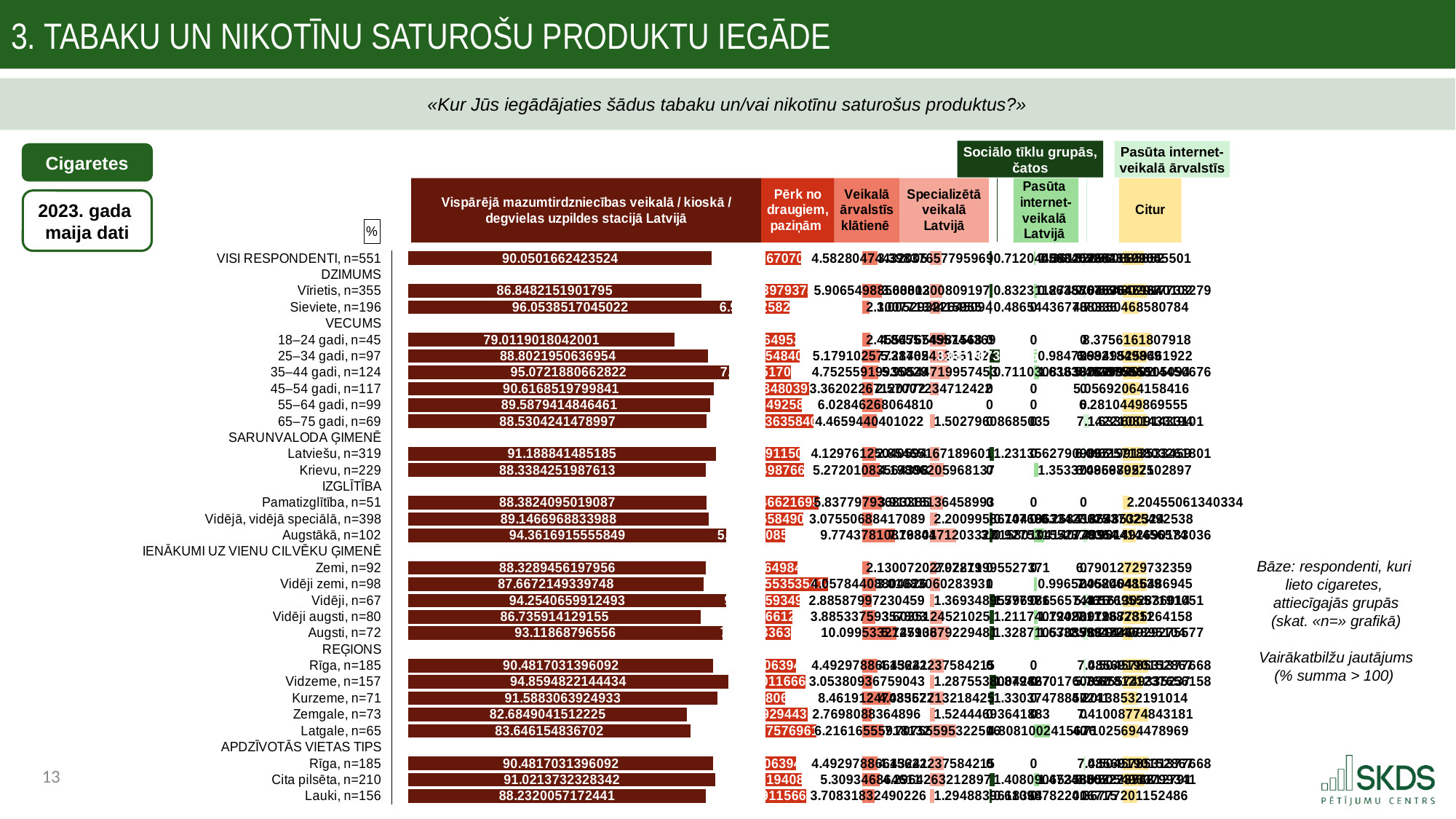

3. Tabaku un nikotīnu saturošu produktu iegāde
«Kur Jūs iegādājaties šādus tabaku un/vai nikotīnu saturošus produktus?»
Sociālo tīklu grupās, čatos
Pasūta internet-veikalā ārvalstīs
Cigaretes

### Chart: %

| Category | . | Vispārējā mazumtirdzniecības veikalā / kioskā / degvielas uzpildes stacijā Latvijā | . | Pērk no draugiem, paziņām | . | Veikalā ārvalstīs klātienē | . | Specializētā veikalā Latvijā (t. i., tirgo tikai bezdūmu produktus) | . | Sociālo tīklu grupās, čatos (piemēram, Facebook, Instagram, Telegram, WhatsApp u. c.)** | . | Pasūta internetveikalā Latvijā | . | Pasūta internetveikalā ārvalstīs | . | Citur |
|---|---|---|---|---|---|---|---|---|---|---|---|---|---|---|---|---|
| VISI RESPONDENTI, n=551 | 5.0 | 90.05016624235242 | 16.003685462149818 | 10.499670700129384 | 18.05568284127108 | 4.582804744320054 | 15.516728468390765 | 3.3983765779596906 | 14.36464054237301 | 0.7120448802526814 | 12.369662439973172 | 0.5634053041101041 | 14.244694937457497 | 0.3618285608356516 | 11.271772353495361 | 6.226285296655009 |
| DZIMUMS | 5.0 | None | 106.05385170450224 | None | 28.55535354140046 | None | 20.099533212710817 | None | 17.7630171203327 | None | 13.081707320225854 | None | 14.808100241567601 | None | 11.633600914331012 | None |
| Vīrietis, n=355 | 5.0 | 86.84821519017945 | 19.20563651432279 | 12.393979374045816 | 16.161374167354644 | 5.906549885080127 | 14.192983327630692 | 3.6080200809197014 | 14.154997039413 | 0.8323112745704534 | 12.249396045655402 | 0.8638867696479873 | 13.944213471919614 | 0.5548029177332793 | 11.078797996597732 | 7.035764616401022 |
| Sieviete, n=196 | 5.0 | 96.05385170450224 | 10.0 | 6.94782582145835 | 21.607527719942112 | 2.1007713441595546 | 17.998761868551263 | 3.005293226450936 | 14.757723893881765 | 0.4865443677883362 | 12.59516295243752 | 0.0 | 14.808100241567601 | 0.0 | 11.633600914331012 | 4.708504685807837 |
| VECUMS | 5.0 | None | 106.05385170450224 | None | 28.55535354140046 | None | 20.099533212710817 | None | 17.7630171203327 | None | 13.081707320225854 | None | 14.808100241567601 | None | 11.633600914331012 | None |
| 18–24 gadi, n=45 | 5.0 | 79.01190180420006 | 27.04194990030217 | 8.714564953321382 | 19.84078858807908 | 2.4554765498156823 | 17.64405666289514 | 4.865574557443686 | 12.897442562889015 | 0.0 | 13.081707320225854 | 0.0 | 14.808100241567601 | 0.0 | 11.633600914331012 | 8.3756161807918 |
| 25–34 gadi, n=97 | 5.0 | 88.80219506369536 | 17.25165664080687 | 10.043548404269274 | 18.511805137131187 | 5.179102577317615 | 14.920430635393203 | 5.284054136613253 | 12.478962983719448 | 3.0817073202258545 | 10.0 | 0.9847368218498688 | 13.823363419717733 | 0.0 | 11.633600914331012 | 6.994952594619215 |
| 35–44 gadi, n=124 | 5.0 | 95.07218806628218 | 10.981663638220056 | 7.403551701613935 | 21.151801839786526 | 4.75255919935829 | 15.34697401335253 | 5.905447199574525 | 11.857569920758177 | 0.7110308163878104 | 12.370676503838045 | 1.6383926709400234 | 13.16970757062758 | 0.707596314450676 | 10.926004599880336 | 5.481995555050941 |
| 45–54 gadi, n=117 | 5.0 | 90.6168519799841 | 15.436999724518131 | 12.913480397676826 | 15.641873143723634 | 3.362022671207723 | 16.737510541503095 | 2.5700723471242175 | 15.192944773208485 | 0.0 | 13.081707320225854 | 0.0 | 14.808100241567601 | 0.0 | 11.633600914331012 | 5.056920641584163 |
| 55–64 gadi, n=99 | 5.0 | 89.58794148464611 | 16.465910219856127 | 10.596492589545727 | 17.95886095185473 | 6.0284626806481025 | 14.071070532062716 | 0.0 | 17.7630171203327 | 0.0 | 13.081707320225854 | 0.0 | 14.808100241567601 | 0.0 | 11.633600914331012 | 6.281044986955497 |
| 65–75 gadi, n=69 | 5.0 | 88.53042414789971 | 17.523427556602527 | 14.23363584003637 | 14.32171770136409 | 4.465944040102204 | 15.633589172608616 | 1.502796086850346 | 16.260221033482356 | 0.0 | 13.081707320225854 | 0.0 | 14.808100241567601 | 1.6336009143310124 | 10.0 | 7.1422108143319365 |
| SARUNVALODA ĢIMENĒ | 5.0 | None | 106.05385170450224 | None | 28.55535354140046 | None | 20.099533212710817 | None | 17.7630171203327 | None | 13.081707320225854 | None | 14.808100241567601 | None | 11.633600914331012 | None |
| Latviešu, n=319 | 5.0 | 91.18884148518497 | 14.86501021931727 | 10.06191150626934 | 18.49344203513112 | 4.129761250405936 | 15.969771962304883 | 2.854651671896009 | 14.908365448436692 | 1.231356279093654 | 11.8503510411322 | 0.0 | 14.808100241567601 | 0.6257188032618005 | 11.007882111069211 | 6.097199135334586 |
| Krievu, n=229 | 5.0 | 88.33842519876127 | 17.715426505740965 | 11.24498766590762 | 17.310365875492842 | 5.272010835643979 | 14.82752237706684 | 4.198062059681373 | 13.564955060651329 | 0.0 | 13.081707320225854 | 1.353370956805208 | 13.454729284762394 | 0.0 | 11.633600914331012 | 6.48697927502897 |
| IZGLĪTĪBA | 5.0 | None | 106.05385170450224 | None | 28.55535354140046 | None | 20.099533212710817 | None | 17.7630171203327 | None | 13.081707320225854 | None | 14.808100241567601 | None | 11.633600914331012 | None |
| Pamatizglītība, n=51 | 5.0 | 88.38240950190874 | 17.671442202593497 | 15.546621695001376 | 13.008731846399085 | 5.837797936833848 | 14.26173527587697 | 3.9101813645899313 | 13.85283575574277 | 0.0 | 13.081707320225854 | 0.0 | 14.808100241567601 | 0.0 | 11.633600914331012 | 2.204550613403342 |
| Vidējā, vidējā speciālā, n=398 | 5.0 | 89.14669688339879 | 16.907154821103447 | 11.086584901321405 | 17.468768640079055 | 3.0755068841708915 | 17.024026328539925 | 2.2009958610418585 | 15.562021259290843 | 0.7476963342362501 | 12.334010985989604 | 0.0 | 14.808100241567601 | 0.2684186485323237 | 11.365182265798689 | 7.372370254925383 |
| Augstākā, n=102 | 5.0 | 94.36169155558493 | 11.69216014891731 | 5.733880857771774 | 22.821472683628688 | 9.774378108198439 | 10.32515510451238 | 7.763017120332702 | 10.0 | 0.9275315527793639 | 12.15417576744649 | 3.015801041407426 | 11.792299200160176 | 0.9014926901830355 | 10.732108224147977 | 3.799544144565739 |
| IENĀKUMI UZ VIENU CILVĒKU ĢIMENĒ | 5.0 | None | 106.05385170450224 | None | 28.55535354140046 | None | 20.099533212710817 | None | 17.7630171203327 | None | 13.081707320225854 | None | 14.808100241567601 | None | 11.633600914331012 | None |
| Zemi, n=92 | 5.0 | 88.3289456197956 | 17.72490608470663 | 9.42426498452859 | 19.131088556871873 | 2.1300720279287093 | 17.96946118478211 | 2.0721999552737103 | 15.690817165058991 | 0.0 | 13.081707320225854 | 0.0 | 14.808100241567601 | 0.0 | 11.633600914331012 | 6.790127297323592 |
| Vidēji zemi, n=98 | 5.0 | 87.66721493397475 | 18.38663677052749 | 18.55535354140046 | 10.0 | 4.057844088046261 | 16.041689124664558 | 3.010830602839309 | 14.752186517493392 | 0.0 | 13.081707320225854 | 0.996524680648539 | 13.811575560919064 | 0.0 | 11.633600914331012 | 7.052404164869449 |
| Vidēji, n=67 | 5.0 | 94.25406599124928 | 11.799785713252959 | 9.93295934984014 | 18.62239419156032 | 2.885879972304588 | 17.21365324040623 | 1.3693489579618638 | 16.393668162370837 | 1.5779715657481586 | 11.503735754477695 | 0.0 | 14.808100241567601 | 1.5769555719105106 | 10.056645342420502 | 5.461613028360137 |
| Vidēji augsti, n=80 | 5.0 | 86.73591412915495 | 19.317937575347287 | 7.896266123810504 | 20.65908741758996 | 3.8853375935780274 | 16.21419561913279 | 3.6035124521025 | 14.159504668230202 | 1.2117407209097906 | 11.869966599316063 | 1.1942311288281098 | 13.613869112739492 | 0.0 | 11.633600914331012 | 7.011677352641578 |
| Augsti, n=72 | 5.0 | 93.11868796555999 | 12.93516373894225 | 7.431033637458267 | 21.124319903942194 | 10.099533212710819 | 10.0 | 5.745936792294805 | 12.017080328037895 | 1.328710570398808 | 11.752996749827046 | 1.6338599422460047 | 13.174240299321596 | 1.2914092927557672 | 10.342191621575246 | 2.7811446789510352 |
| REĢIONS | 5.0 | None | 106.05385170450224 | None | 28.55535354140046 | None | 20.099533212710817 | None | 17.7630171203327 | None | 13.081707320225854 | None | 14.808100241567601 | None | 11.633600914331012 | None |
| Rīga, n=185 | 5.0 | 90.48170313960922 | 15.572148564893013 | 9.043606394039491 | 19.51174714736097 | 4.492978866432414 | 15.606554346278404 | 4.156222375842148 | 13.606794744490553 | 0.0 | 13.081707320225854 | 0.0 | 14.808100241567601 | 0.5045785313776677 | 11.129022382953345 | 7.485691901528666 |
| Vidzeme, n=157 | 5.0 | 94.85948221444337 | 11.194369490058861 | 11.740116663311749 | 16.81523687808871 | 3.0538093675904263 | 17.045723845120392 | 1.287553800428673 | 16.47546331990403 | 1.879427017603516 | 11.202280302622338 | 0.0 | 14.808100241567601 | 0.678121237656158 | 10.955479676674855 | 5.768557493352374 |
| Kurzeme, n=71 | 5.0 | 91.58830639249327 | 14.46554531200897 | 5.699038061021166 | 22.856315480379294 | 8.46191247435572 | 11.637620738355098 | 4.083627132184249 | 13.679389988148452 | 1.3303747885724149 | 11.75133253165344 | 0.0 | 14.808100241567601 | 0.0 | 11.633600914331012 | 4.201385321910141 |
| Zemgale, n=73 | 5.0 | 82.68490415122245 | 23.36894755327978 | 12.379294435921448 | 16.176059105479013 | 2.769808836489597 | 17.329724376221222 | 1.5244469364188271 | 16.238570183913875 | 0.0 | 13.081707320225854 | 0.0 | 14.808100241567601 | 0.0 | 11.633600914331012 | 7.410087748431814 |
| Latgale, n=65 | 5.0 | 83.64615483670198 | 22.407696867800254 | 14.937576961809778 | 13.617776579590682 | 6.2161655591813245 | 13.883367653529493 | 7.707555953225161 | 10.055461167107541 | 0.0 | 13.081707320225854 | 4.808100241567602 | 10.0 | 0.0 | 11.633600914331012 | 4.710256944789688 |
| APDZĪVOTĀS VIETAS TIPS | 5.0 | None | 106.05385170450224 | None | 28.55535354140046 | None | 20.099533212710817 | None | 17.7630171203327 | None | 13.081707320225854 | None | 14.808100241567601 | None | 11.633600914331012 | None |
| Rīga, n=185 | 5.0 | 90.48170313960922 | 15.572148564893013 | 9.043606394039491 | 19.51174714736097 | 4.492978866432414 | 15.606554346278404 | 4.156222375842148 | 13.606794744490553 | 0.0 | 13.081707320225854 | 0.0 | 14.808100241567601 | 0.5045785313776677 | 11.129022382953345 | 7.485691901528666 |
| Cita pilsēta, n=210 | 5.0 | 91.02137323283421 | 15.032478471668028 | 10.636194086131097 | 17.919159455269366 | 5.309346864610997 | 14.790186348099823 | 4.296426321289698 | 13.466590799043004 | 1.4080906535855184 | 11.673616666640337 | 1.4724880727374239 | 13.335612168830178 | 0.5054963799340999 | 11.128104534396913 | 6.505223968127913 |
| Lauki, n=156 | 5.0 | 88.23200571724414 | 17.8218459872581 | 12.029115660554064 | 16.526237880846395 | 3.708318324902261 | 16.39121488780856 | 1.294883961836399 | 16.4681331584963 | 0.6109878220167149 | 12.470719498209139 | 0.0 | 14.808100241567601 | 0.0 | 11.633600914331012 | 4.367772011524855 |
2023. gada
maija dati
Bāze: respondenti, kuri
lieto cigaretes,
attiecīgajās grupās
(skat. «n=» grafikā)

Vairākatbilžu jautājums (% summa > 100)